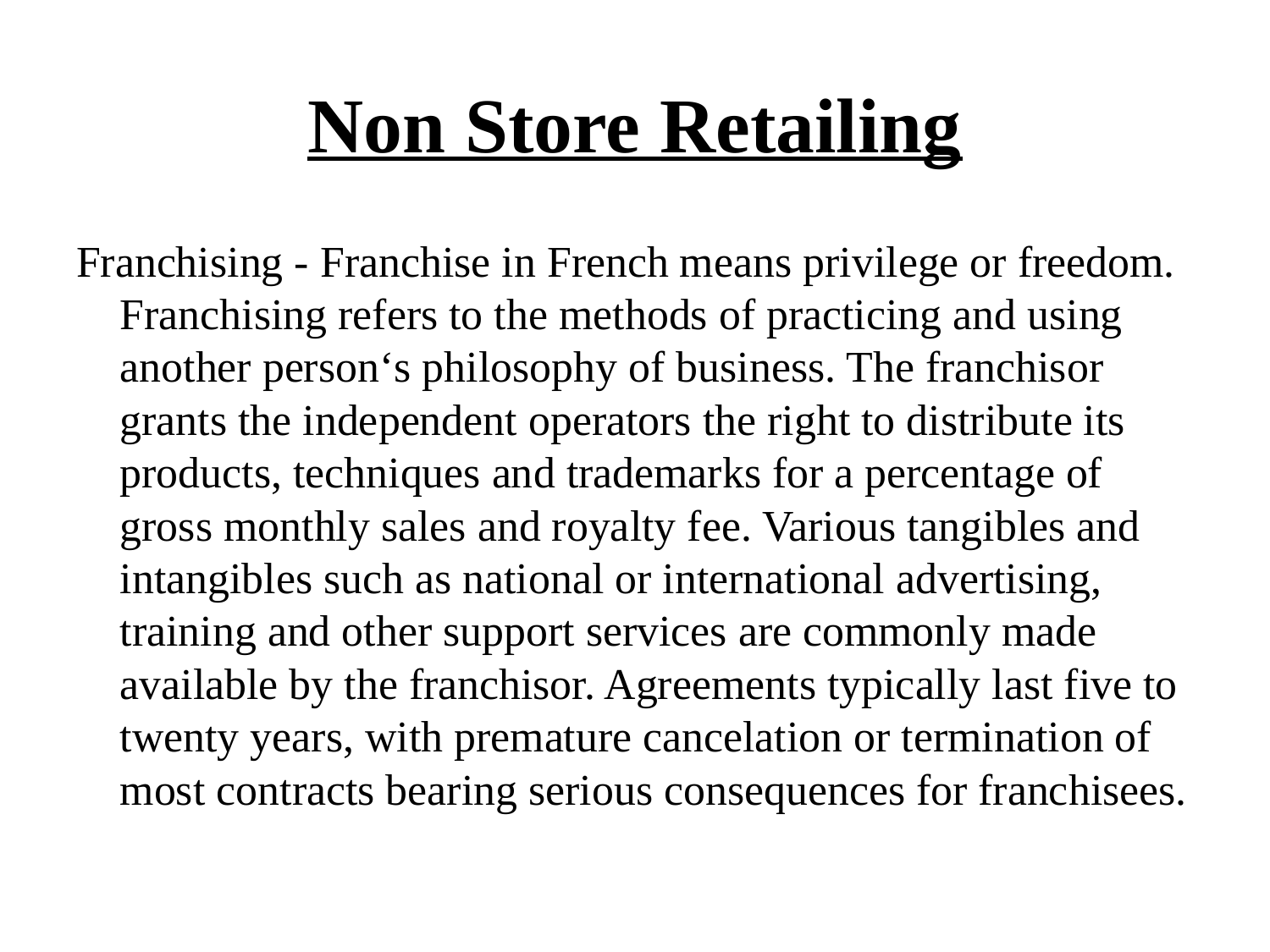

# Non Store Retailing
Franchising - Franchise in French means privilege or freedom. Franchising refers to the methods of practicing and using another person‘s philosophy of business. The franchisor grants the independent operators the right to distribute its products, techniques and trademarks for a percentage of gross monthly sales and royalty fee. Various tangibles and intangibles such as national or international advertising, training and other support services are commonly made available by the franchisor. Agreements typically last five to twenty years, with premature cancelation or termination of most contracts bearing serious consequences for franchisees.